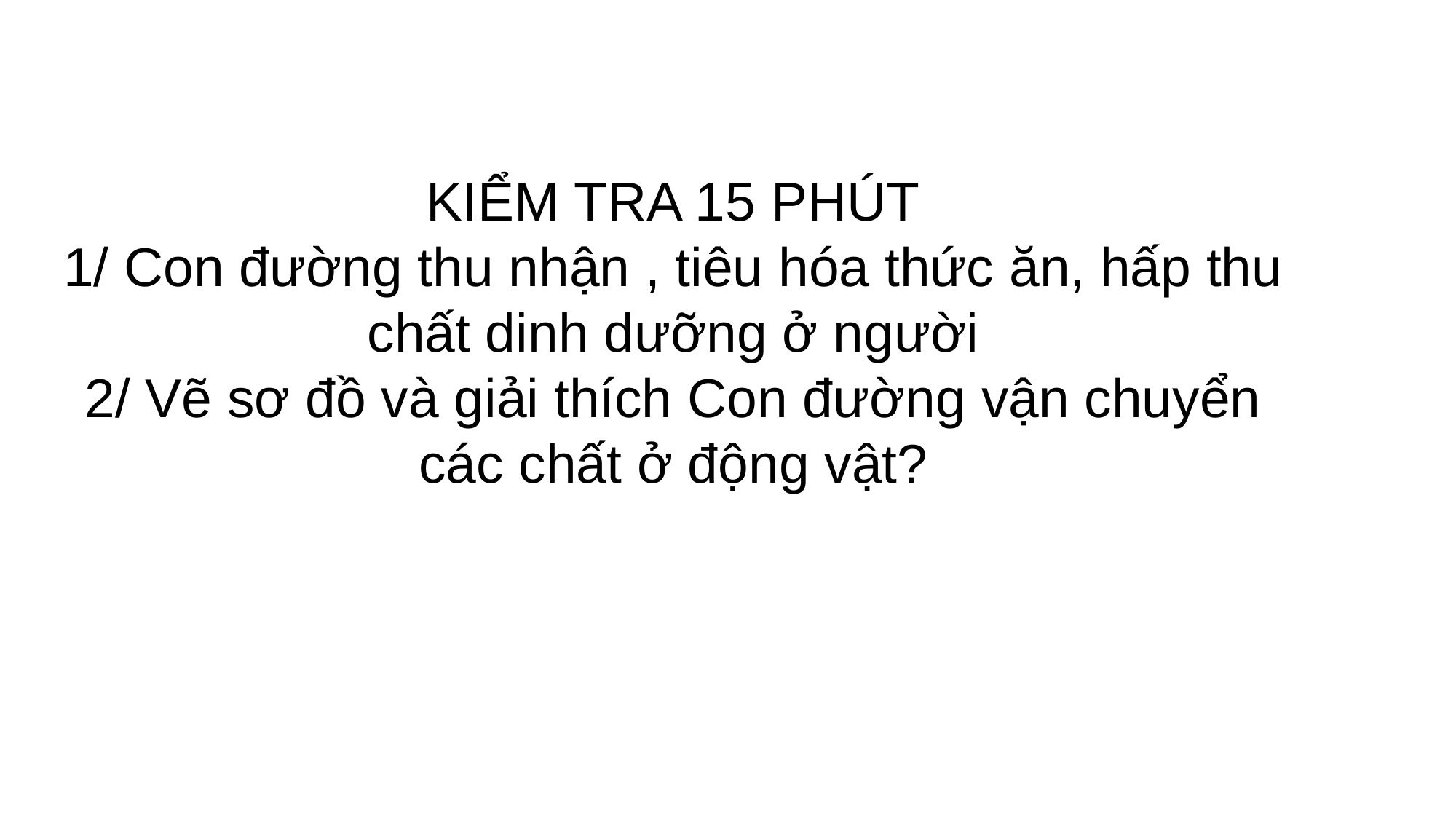

# KIỂM TRA 15 PHÚT 1/ Con đường thu nhận , tiêu hóa thức ăn, hấp thu chất dinh dưỡng ở người 2/ Vẽ sơ đồ và giải thích Con đường vận chuyển các chất ở động vật?